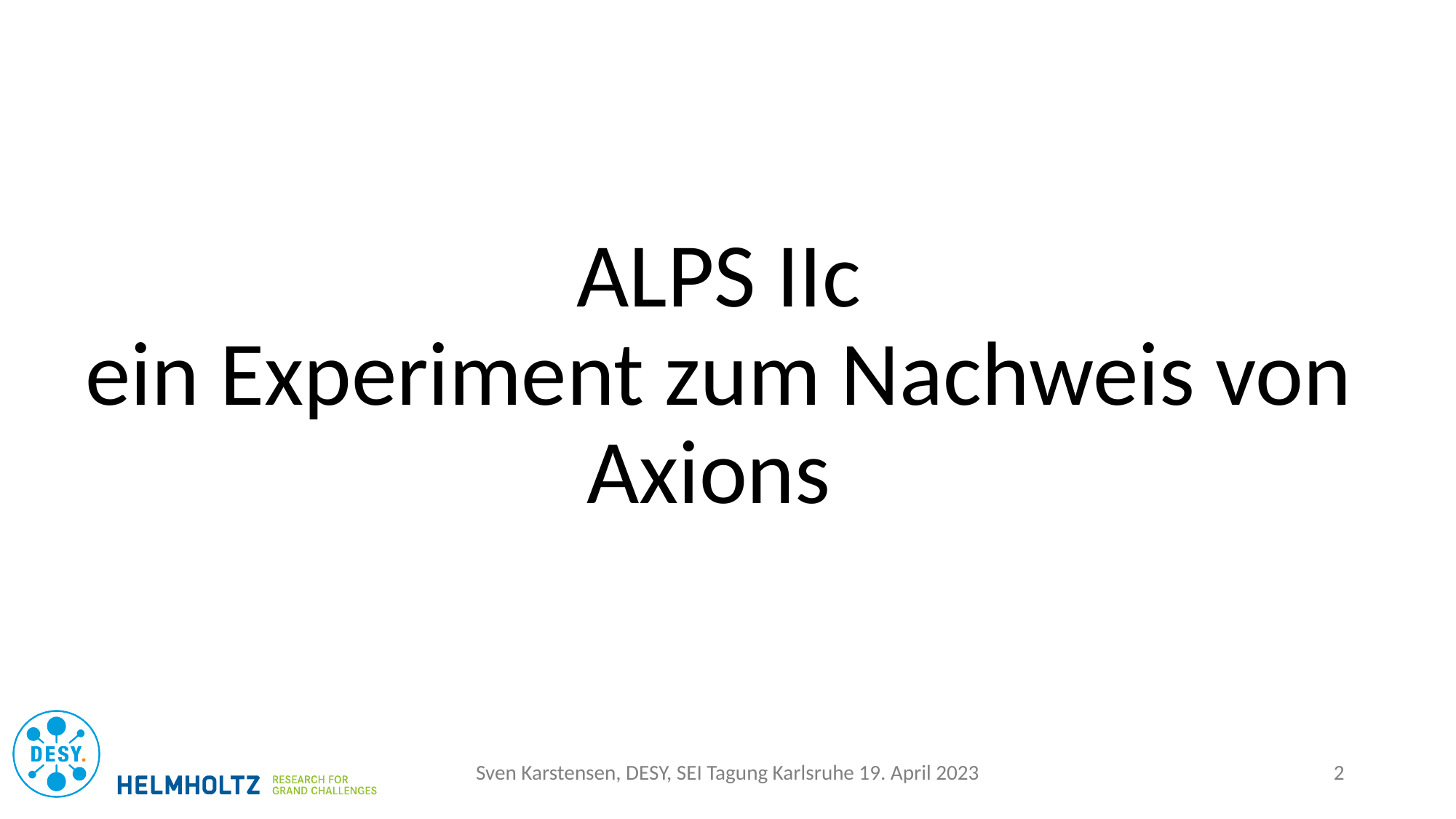

# ALPS IIc ein Experiment zum Nachweis von Axions
Sven Karstensen, DESY, SEI Tagung Karlsruhe 19. April 2023
2